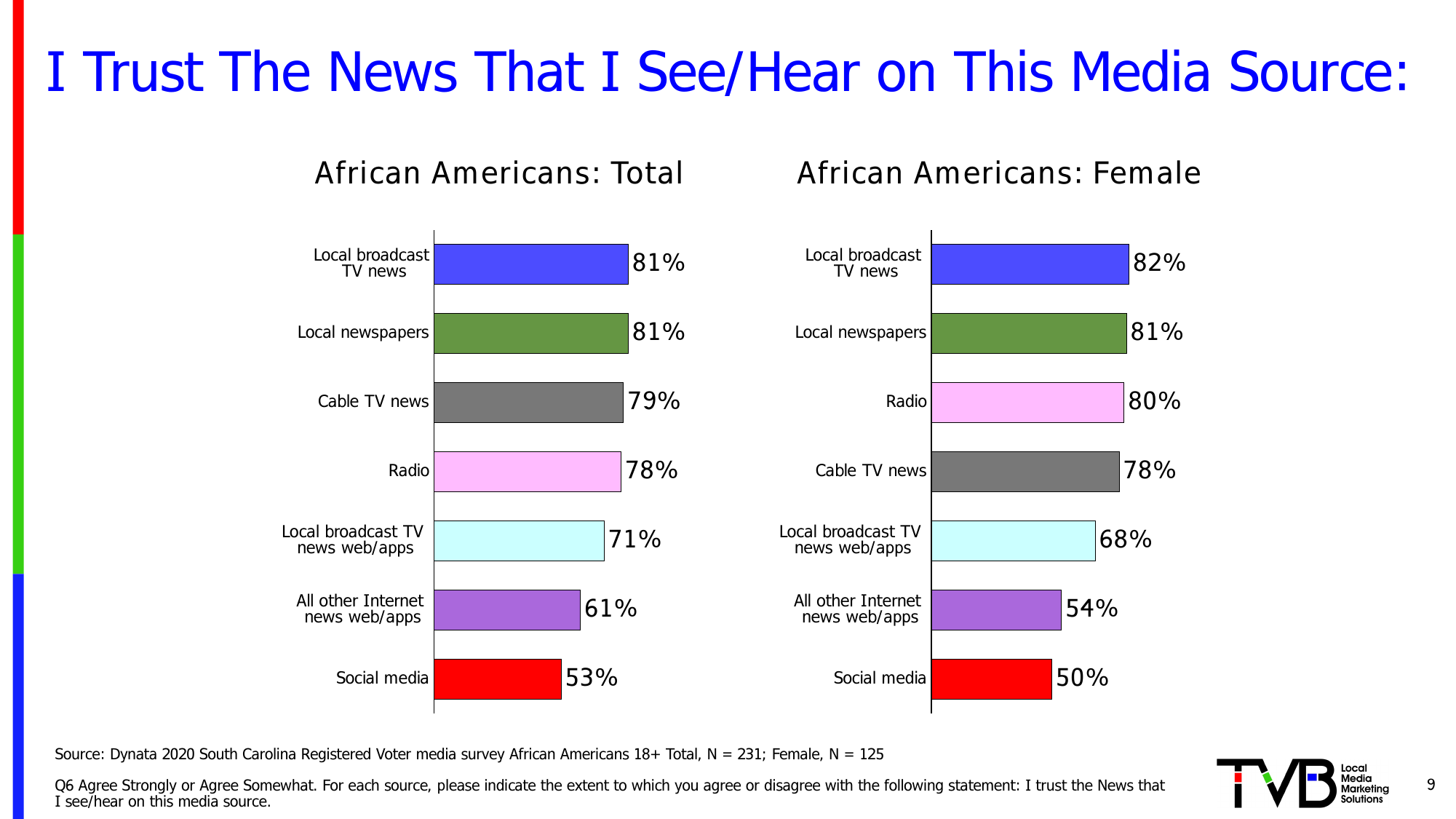

# I Trust The News That I See/Hear on This Media Source:
African Americans: Total
African Americans: Female

### Chart

| Category | Series 1 |
|---|---|
| Social media | 0.53 |
| All other Internet
news web/apps | 0.61 |
| Local broadcast TV
news web/apps | 0.71 |
| Radio | 0.78 |
| Cable TV news | 0.79 |
| Local newspapers | 0.81 |
| Local broadcast
 TV news | 0.81 |

### Chart

| Category | Series 1 |
|---|---|
| Social media | 0.5 |
| All other Internet
news web/apps | 0.54 |
| Local broadcast TV
news web/apps | 0.68 |
| Cable TV news | 0.78 |
| Radio | 0.8 |
| Local newspapers | 0.81 |
| Local broadcast
TV news | 0.8200000000000001 |
Source: Dynata 2020 South Carolina Registered Voter media survey African Americans 18+ Total, N = 231; Female, N = 125
Q6 Agree Strongly or Agree Somewhat. For each source, please indicate the extent to which you agree or disagree with the following statement: I trust the News that I see/hear on this media source.
9